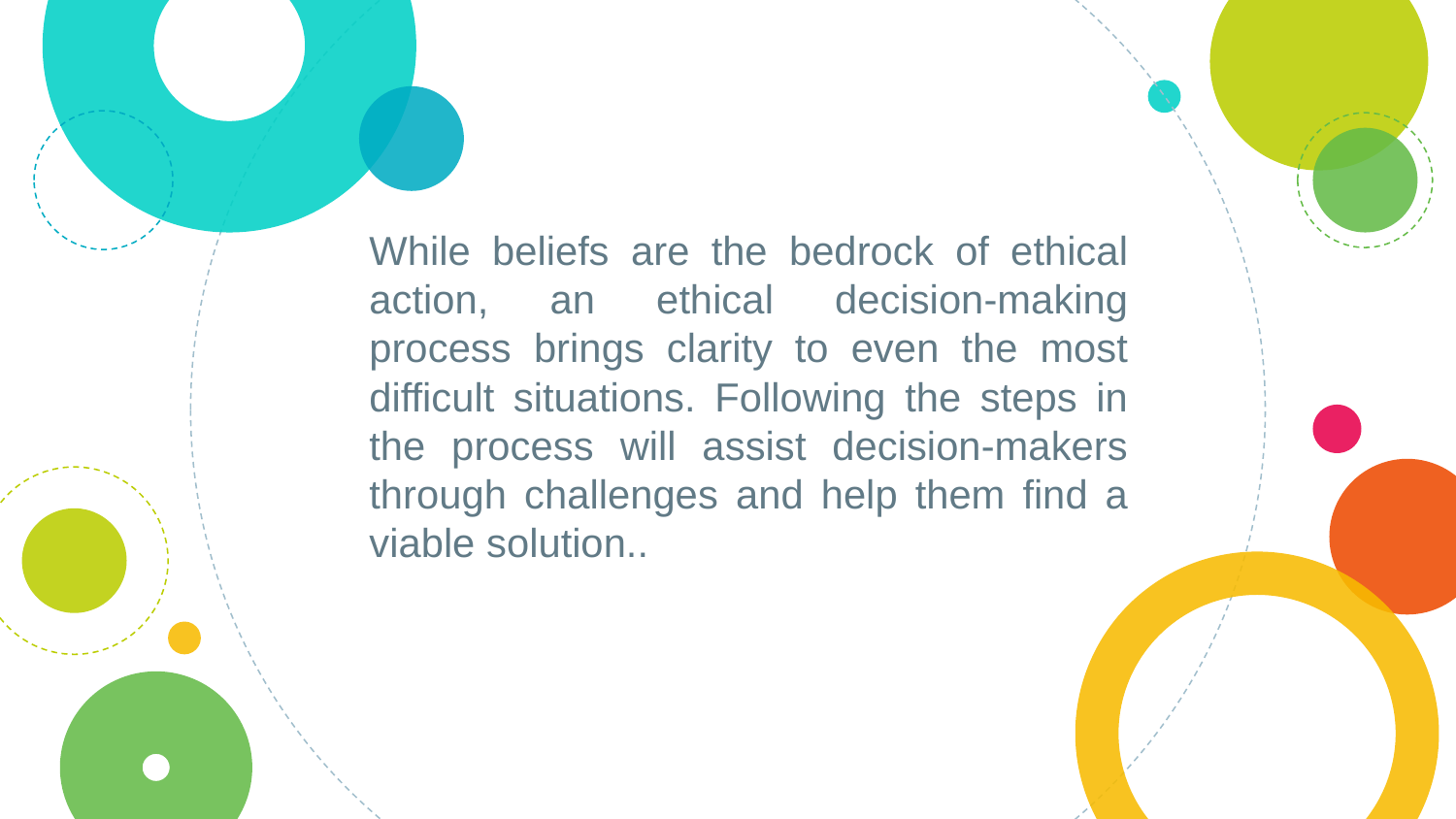

# While beliefs are the bedrock of ethical action, an ethical decision-making process brings clarity to even the most difficult situations. Following the steps in the process will assist decision-makers through challenges and help them find a viable solution..